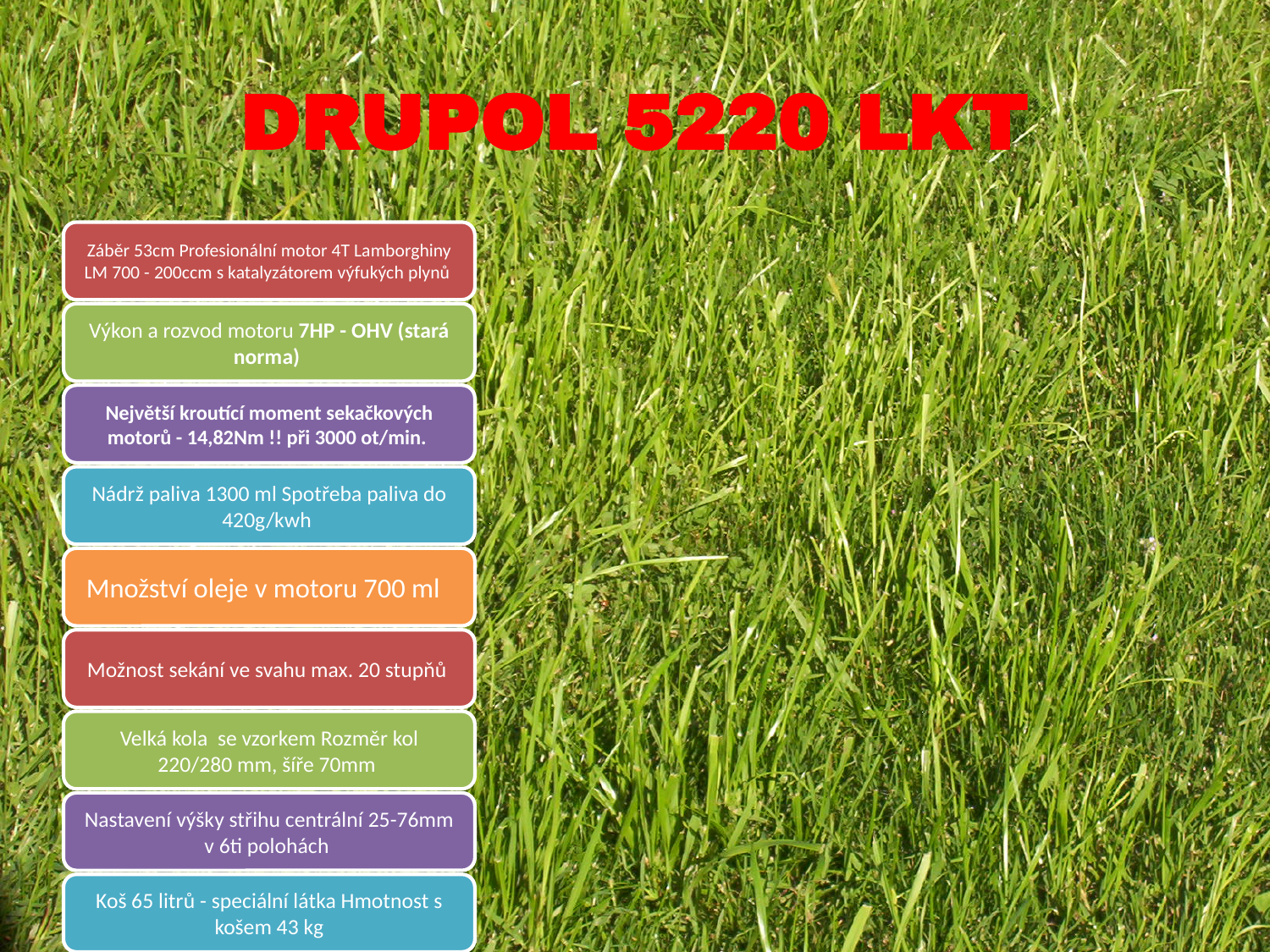

# DRUPOL 5220 LKT
Záběr 53cm Profesionální motor 4T Lamborghiny LM 700 - 200ccm s katalyzátorem výfukých plynů
Výkon a rozvod motoru 7HP - OHV (stará norma)
Největší kroutící moment sekačkových motorů - 14,82Nm !! při 3000 ot/min.
Nádrž paliva 1300 ml Spotřeba paliva do 420g/kwh
Množství oleje v motoru 700 ml
Možnost sekání ve svahu max. 20 stupňů
Velká kola  se vzorkem Rozměr kol 220/280 mm, šíře 70mm
Nastavení výšky střihu centrální 25-76mm v 6ti polohách
Koš 65 litrů - speciální látka Hmotnost s košem 43 kg